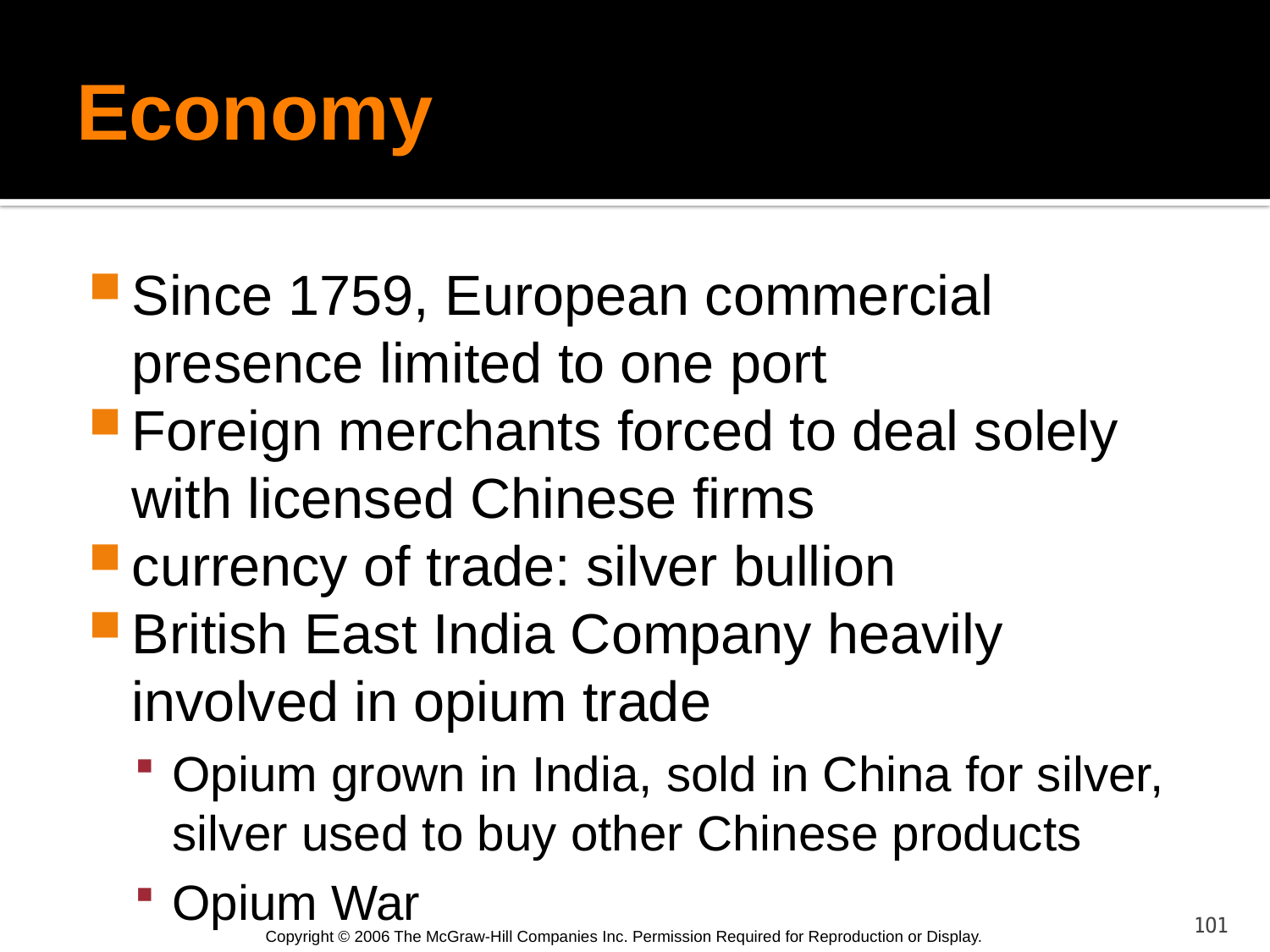

# Economy
Since 1759, European commercial presence limited to one port
Foreign merchants forced to deal solely with licensed Chinese firms
currency of trade: silver bullion
British East India Company heavily involved in opium trade
Opium grown in India, sold in China for silver, silver used to buy other Chinese products
Opium War
101